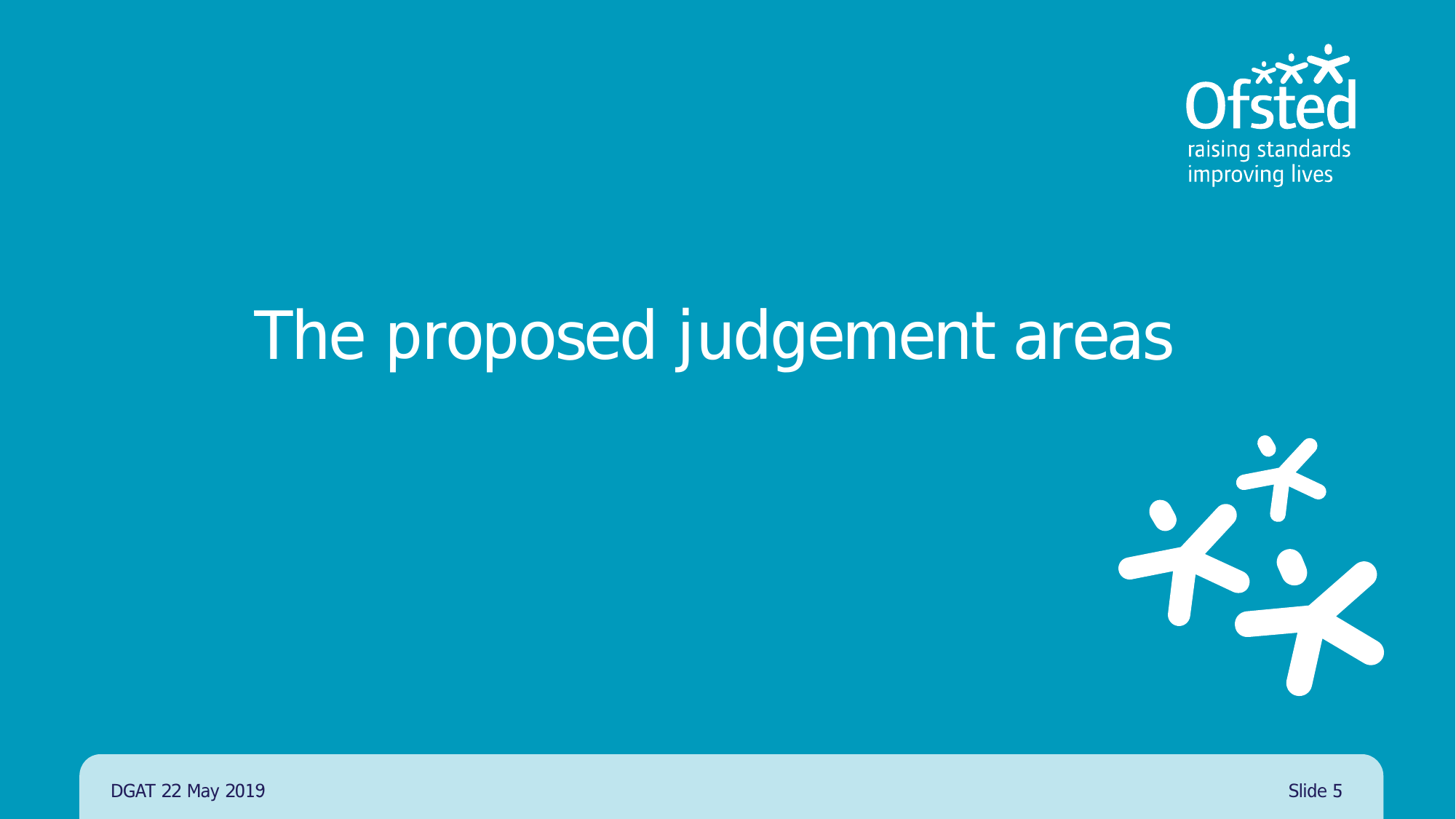

# The proposed judgement areas
DGAT 22 May 2019
Slide 5